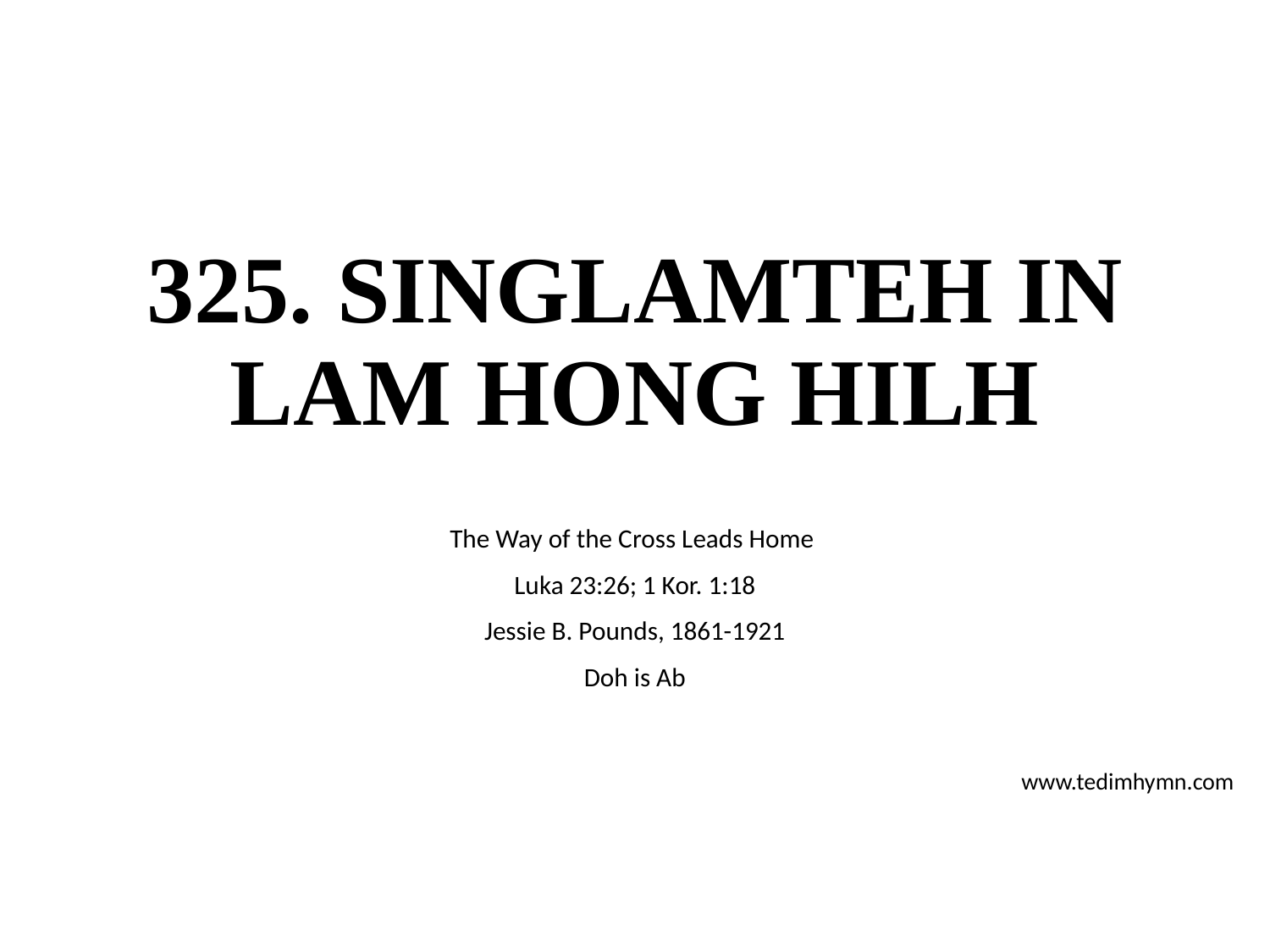

# 325. SINGLAMTEH IN LAM HONG HILH
The Way of the Cross Leads Home
Luka 23:26; 1 Kor. 1:18
Jessie B. Pounds, 1861-1921
Doh is Ab
www.tedimhymn.com